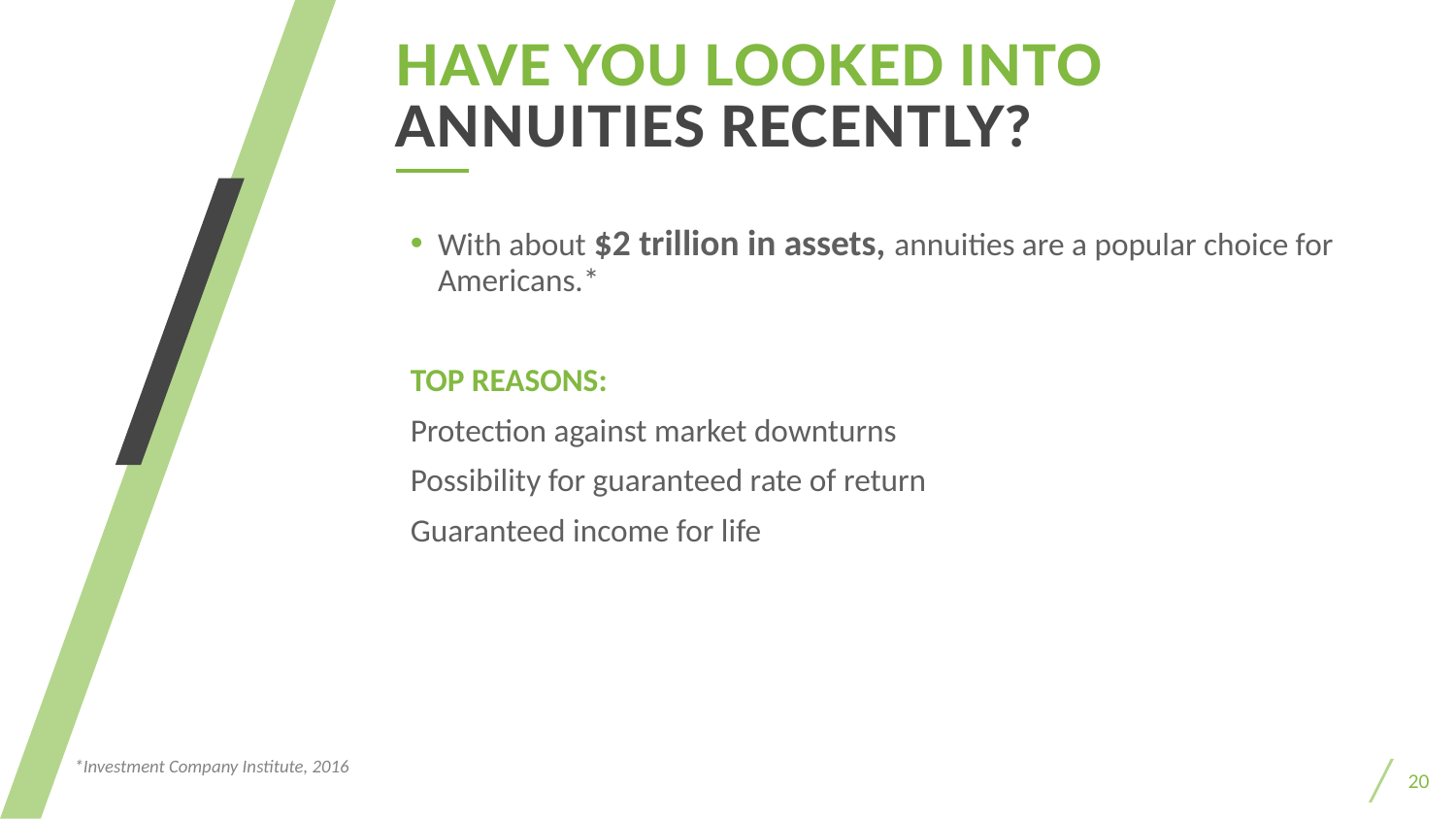

Have you looked into annuities recently?
With about $2 trillion in assets, annuities are a popular choice for Americans.*

TOP REASONS:
Protection against market downturns
Possibility for guaranteed rate of return
Guaranteed income for life
7
*Investment Company Institute, 2016

20